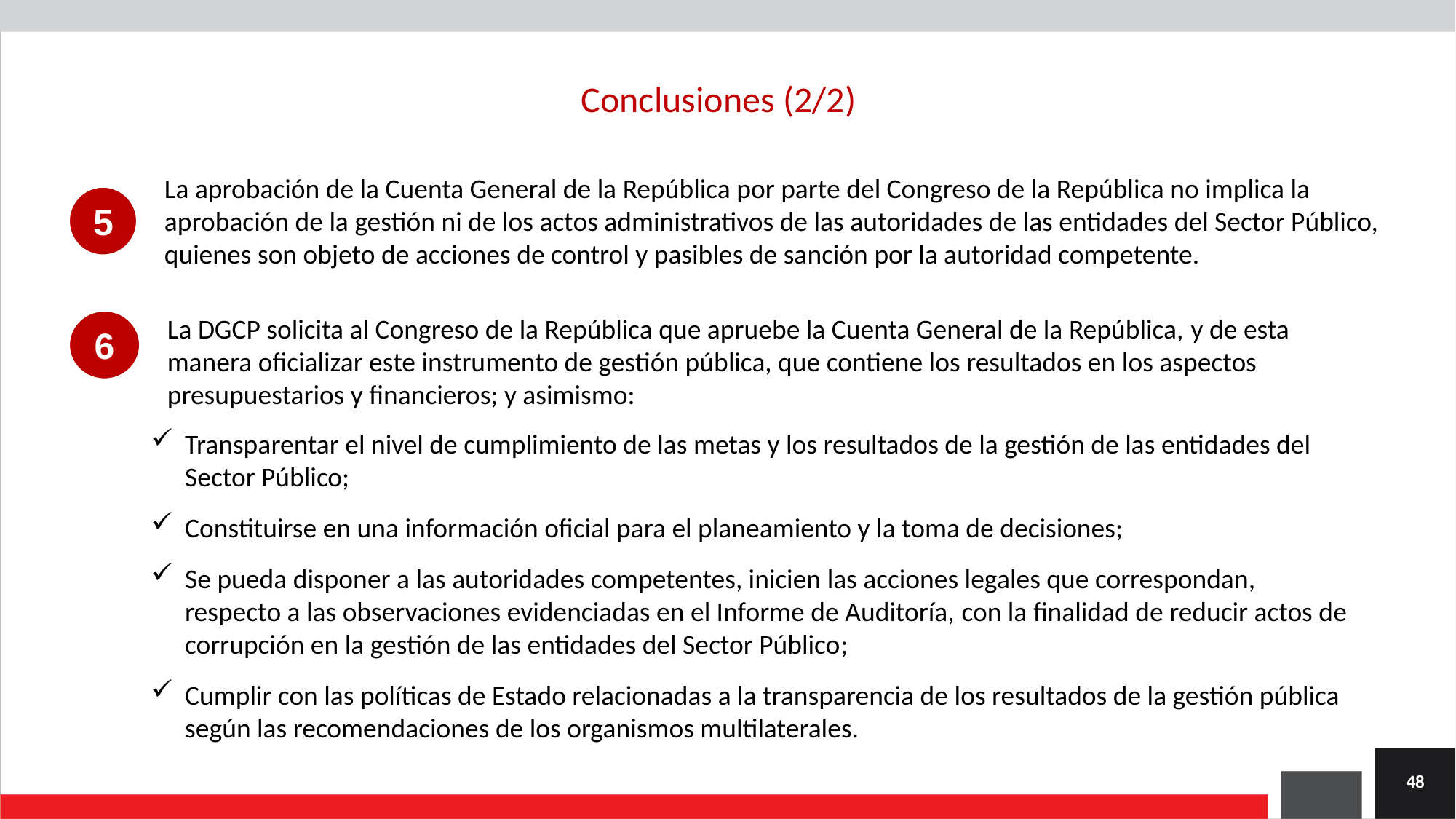

Conclusiones (2/2)
La aprobación de la Cuenta General de la República por parte del Congreso de la República no implica la aprobación de la gestión ni de los actos administrativos de las autoridades de las entidades del Sector Público, quienes son objeto de acciones de control y pasibles de sanción por la autoridad competente.
5
La DGCP solicita al Congreso de la República que apruebe la Cuenta General de la República, y de esta manera oficializar este instrumento de gestión pública, que contiene los resultados en los aspectos presupuestarios y financieros; y asimismo:

6
Transparentar el nivel de cumplimiento de las metas y los resultados de la gestión de las entidades del Sector Público;

Constituirse en una información oficial para el planeamiento y la toma de decisiones;

Se pueda disponer a las autoridades competentes, inicien las acciones legales que correspondan, respecto a las observaciones evidenciadas en el Informe de Auditoría, con la finalidad de reducir actos de corrupción en la gestión de las entidades del Sector Público;

Cumplir con las políticas de Estado relacionadas a la transparencia de los resultados de la gestión pública según las recomendaciones de los organismos multilaterales.
48